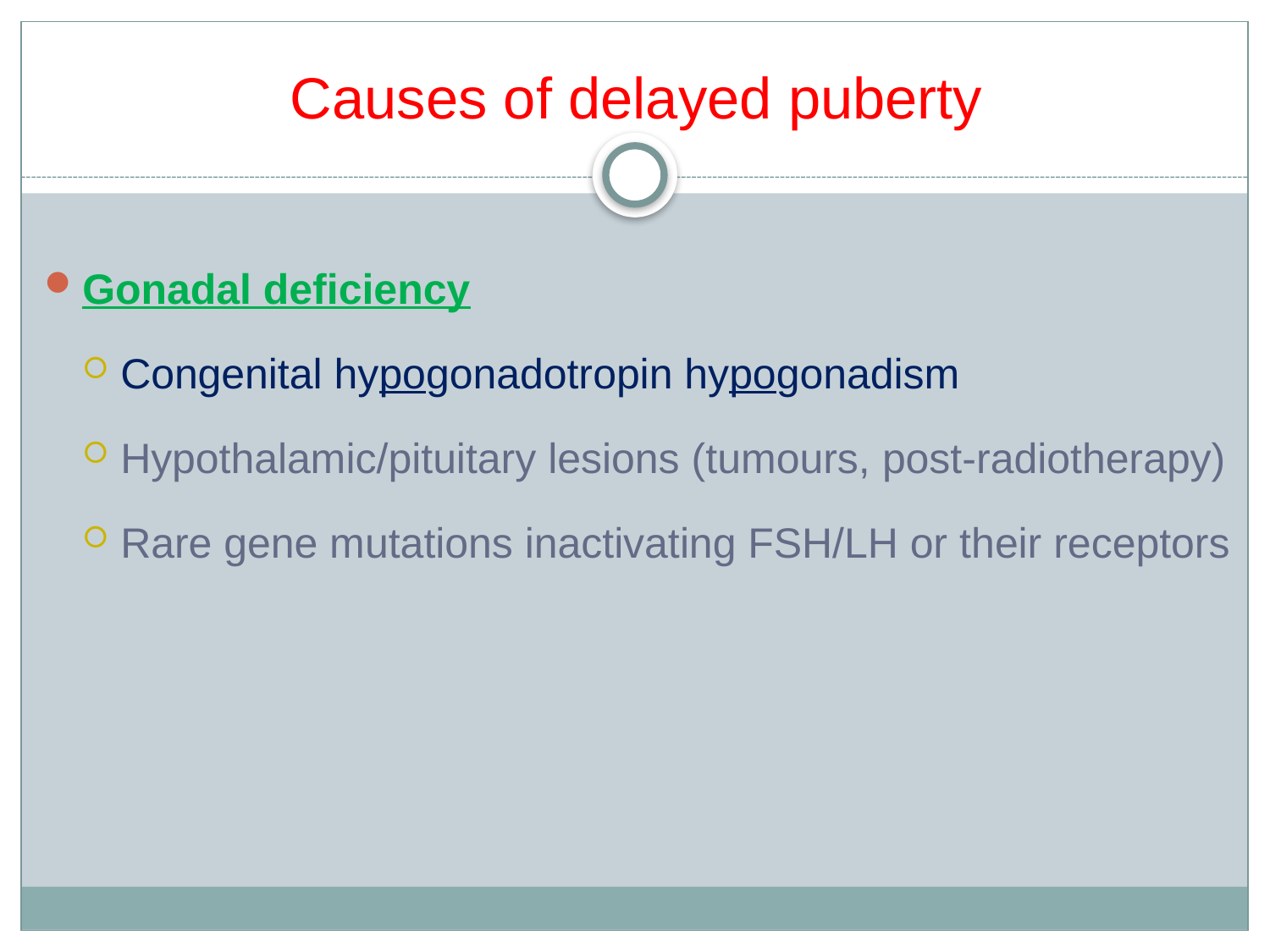

# Causes of delayed puberty
Gonadal deficiency
Congenital hypogonadotropin hypogonadism
Hypothalamic/pituitary lesions (tumours, post-radiotherapy)
Rare gene mutations inactivating FSH/LH or their receptors